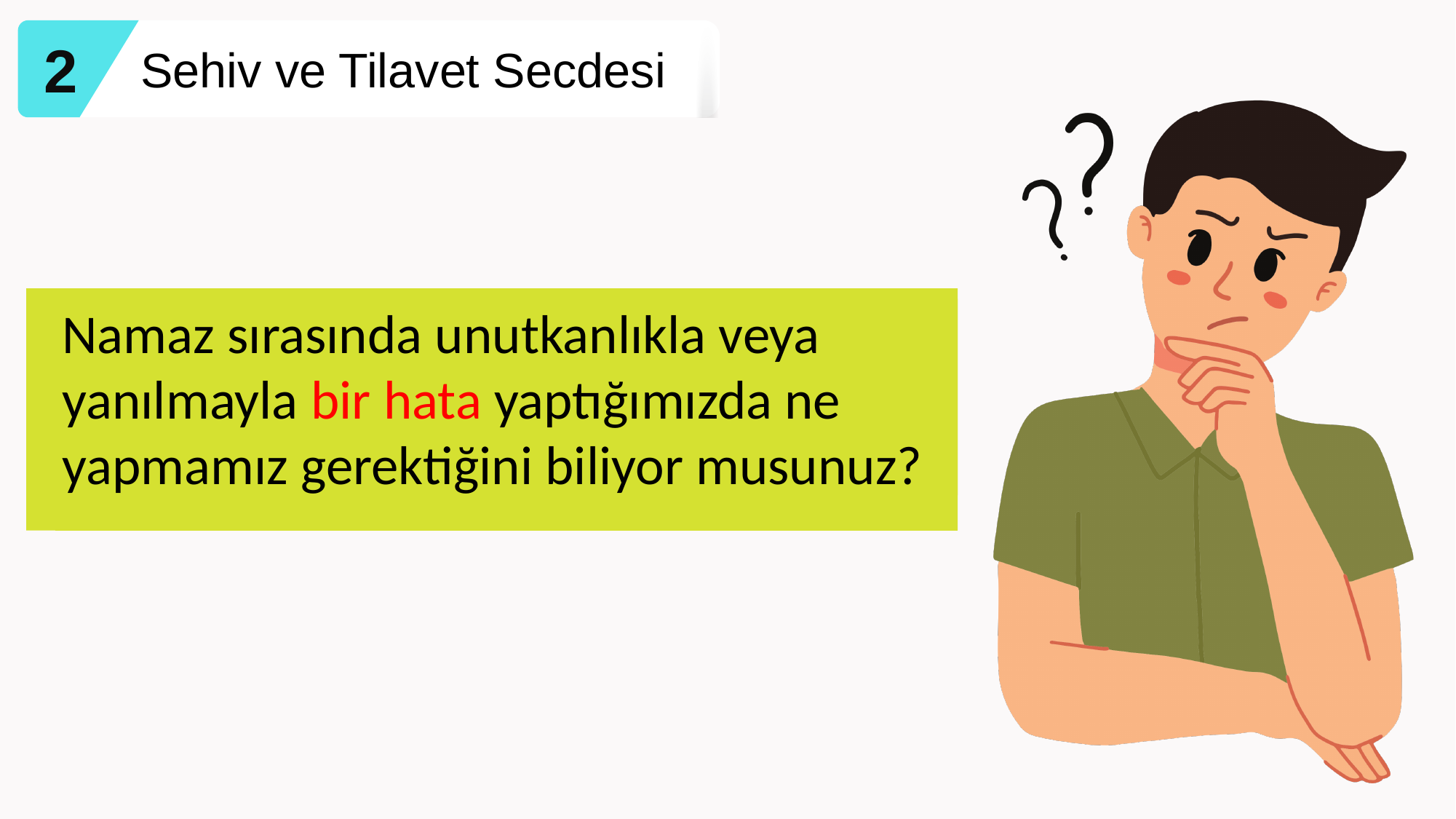

Sehiv ve Tilavet Secdesi
2

Namaz sırasında unutkanlıkla veya yanılmayla bir hata yaptığımızda ne yapmamız gerektiğini biliyor musunuz?